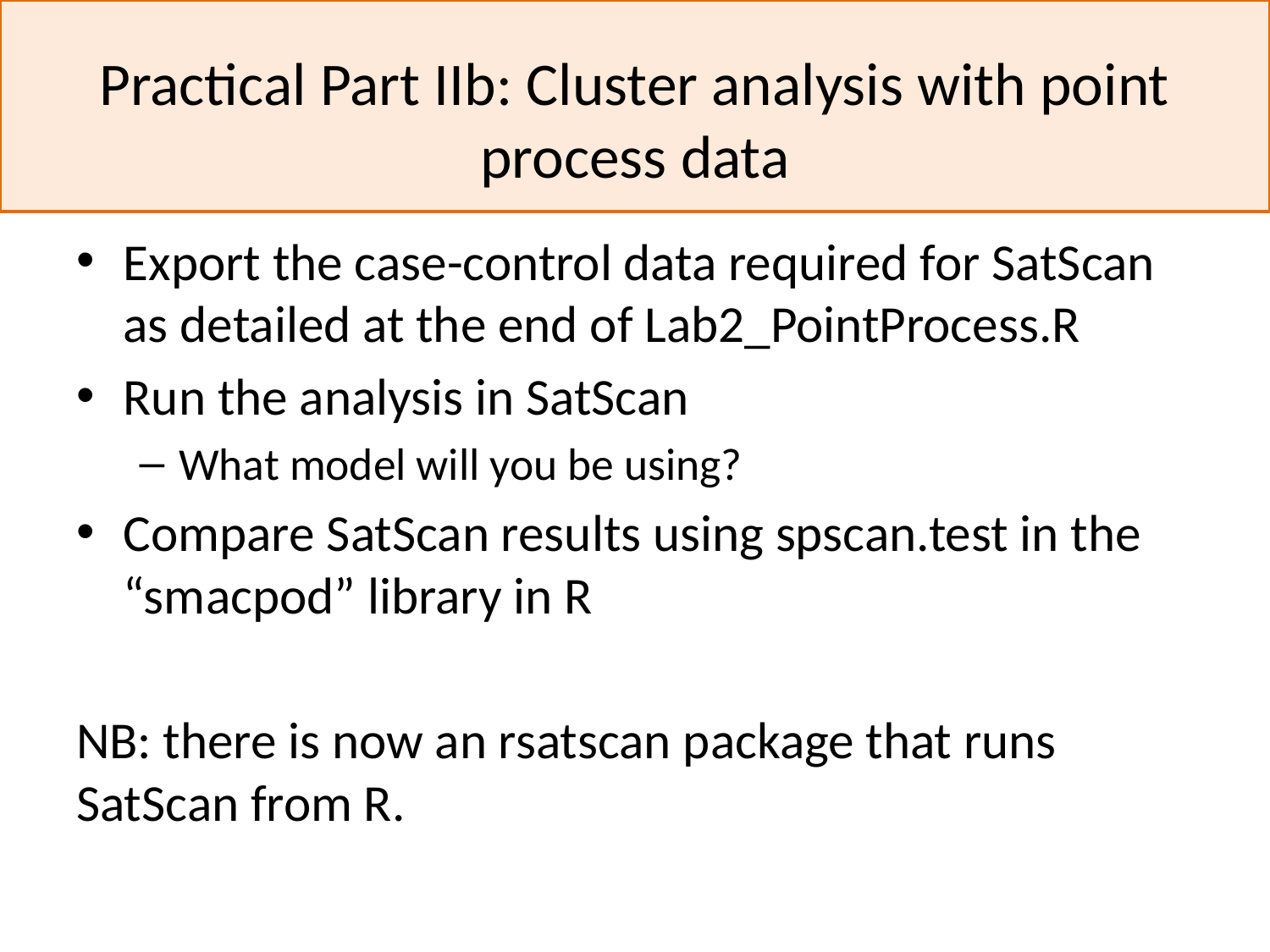

# Practical Part IIb: Cluster analysis with point process data
Export the case-control data required for SatScan as detailed at the end of Lab2_PointProcess.R
Run the analysis in SatScan
What model will you be using?
Compare SatScan results using spscan.test in the “smacpod” library in R

NB: there is now an rsatscan package that runs SatScan from R.